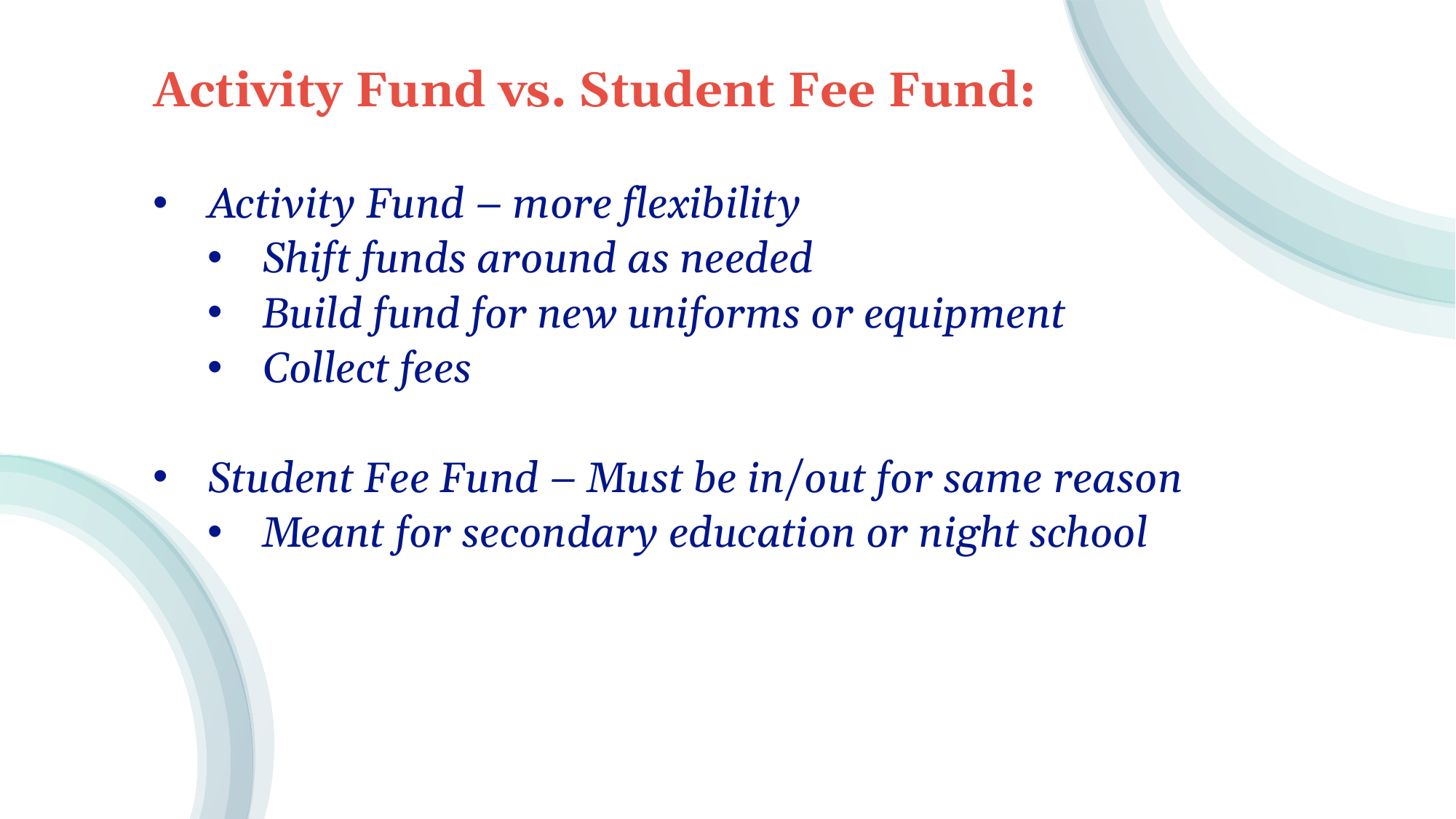

Activity Fund vs. Student Fee Fund:

Activity Fund – more flexibility
Shift funds around as needed
Build fund for new uniforms or equipment
Collect fees

Student Fee Fund – Must be in/out for same reason
Meant for secondary education or night school